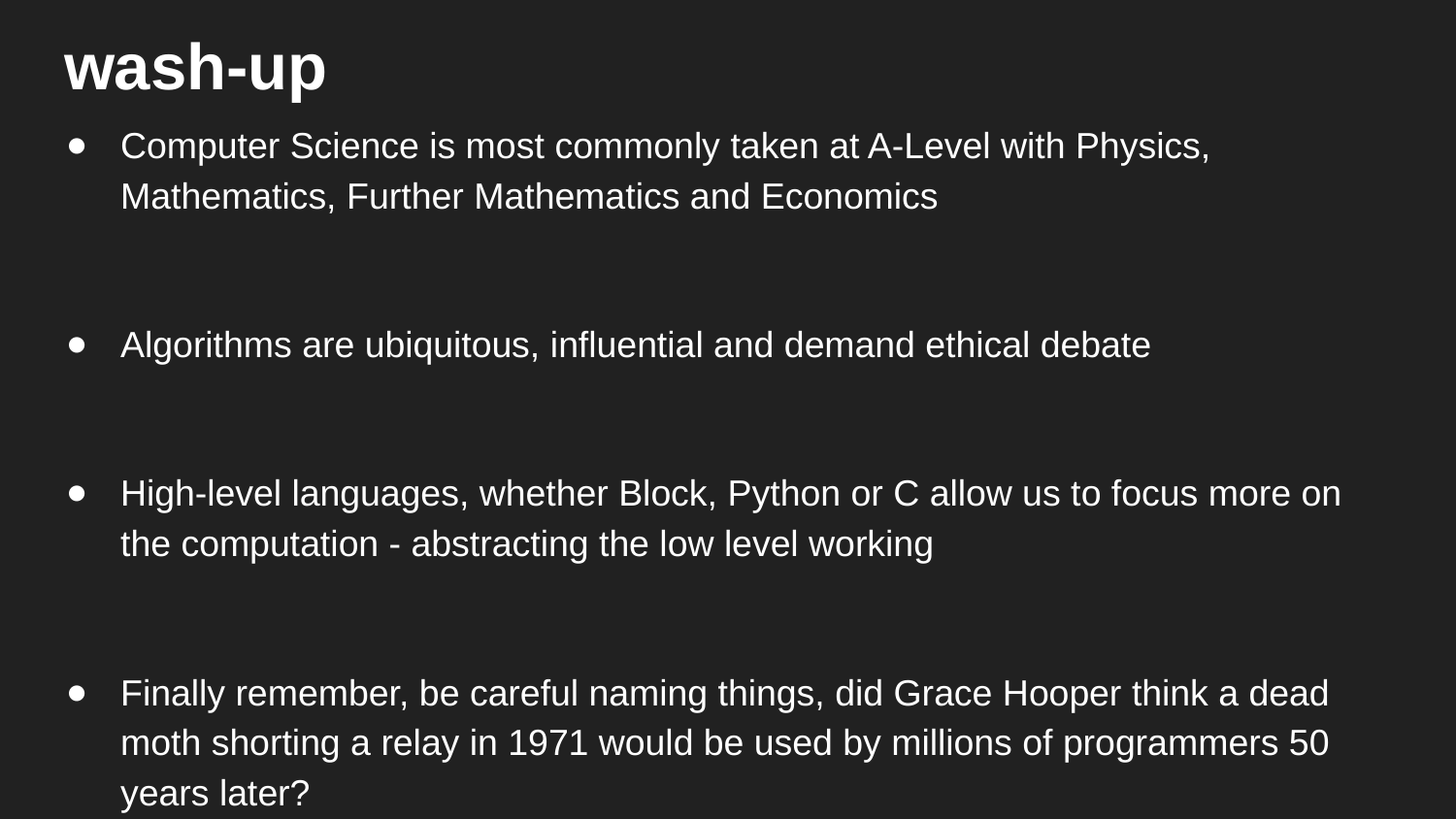

# wash-up
Computer Science is most commonly taken at A-Level with Physics, Mathematics, Further Mathematics and Economics

Algorithms are ubiquitous, influential and demand ethical debate

High-level languages, whether Block, Python or C allow us to focus more on the computation - abstracting the low level working

Finally remember, be careful naming things, did Grace Hooper think a dead moth shorting a relay in 1971 would be used by millions of programmers 50 years later?